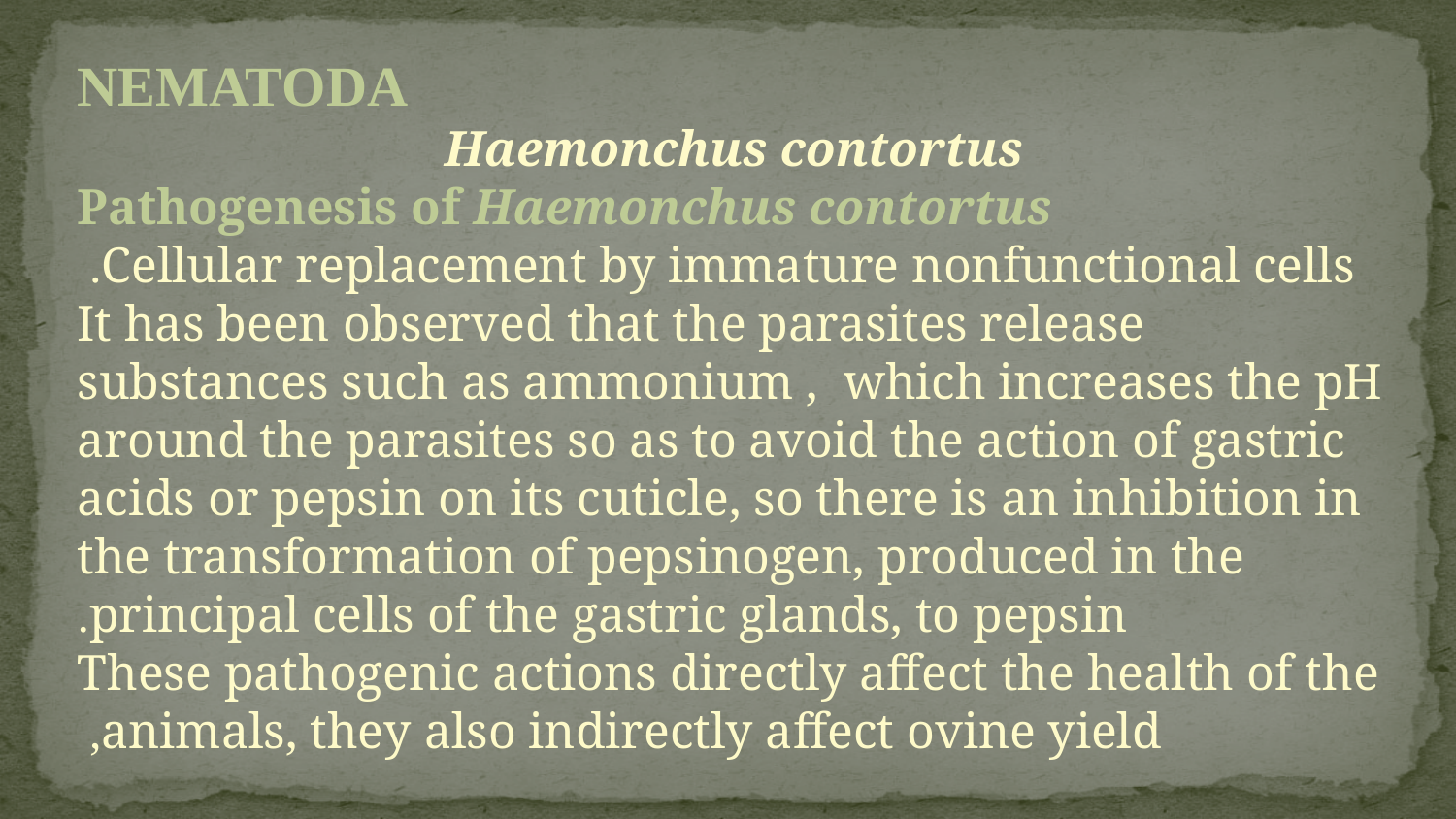

NEMATODA
Haemonchus contortus
Pathogenesis of Haemonchus contortus
Cellular replacement by immature nonfunctional cells.
It has been observed that the parasites release substances such as ammonium ,  which increases the pH around the parasites so as to avoid the action of gastric acids or pepsin on its cuticle, so there is an inhibition in the transformation of pepsinogen, produced in the principal cells of the gastric glands, to pepsin.
These pathogenic actions directly affect the health of the animals, they also indirectly affect ovine yield,